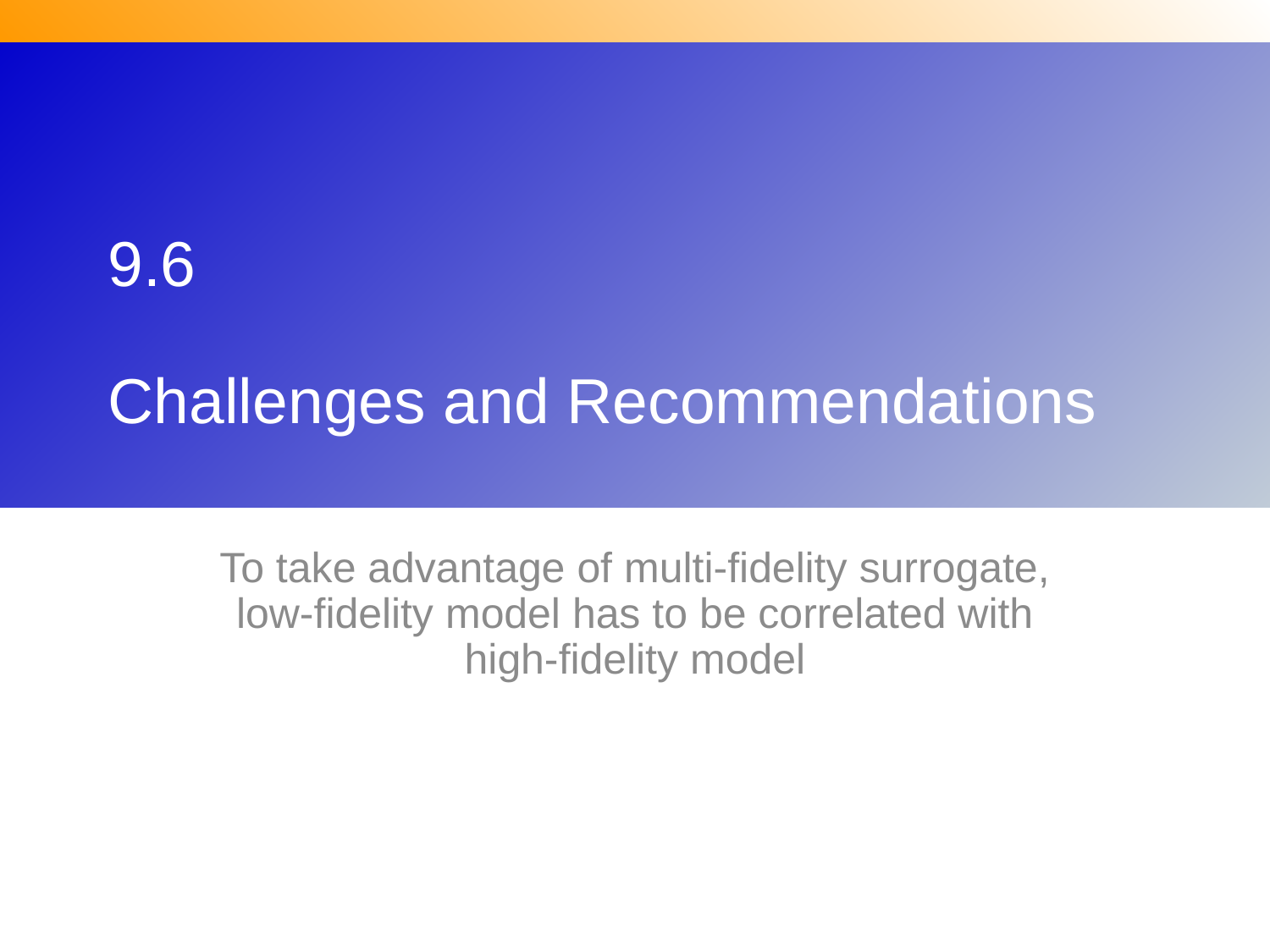

# 9.6 Challenges and Recommendations
To take advantage of multi-fidelity surrogate, low-fidelity model has to be correlated with high-fidelity model